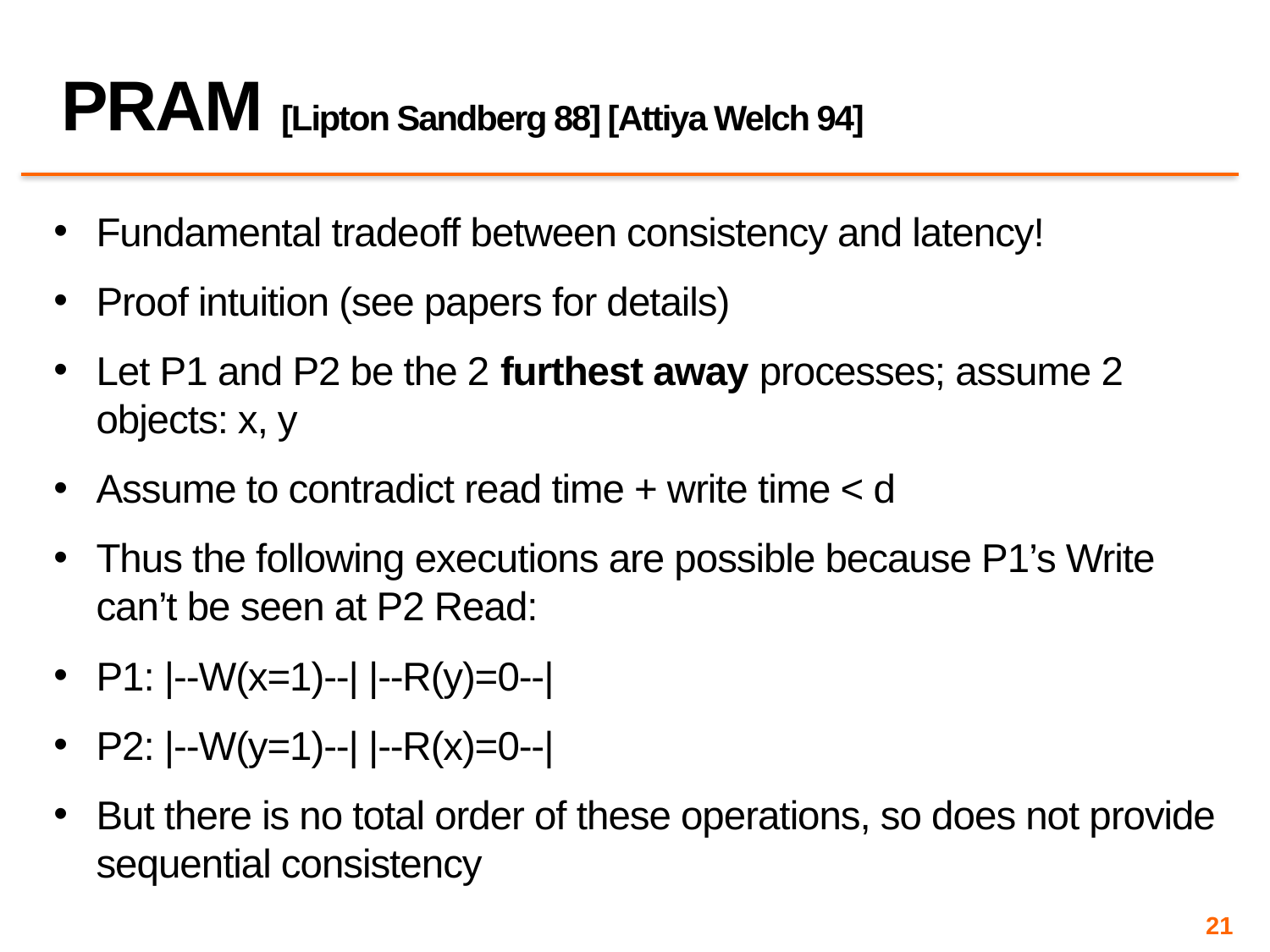

# PRAM [Lipton Sandberg 88] [Attiya Welch 94]
Fundamental tradeoff between consistency and latency!
Proof intuition (see papers for details)
Let P1 and P2 be the 2 furthest away processes; assume 2 objects: x, y
Assume to contradict read time + write time < d
Thus the following executions are possible because P1’s Write can’t be seen at P2 Read:
P1: |--W(x=1)--| |--R(y)=0--|
P2: |--W(y=1)--| |--R(x)=0--|
But there is no total order of these operations, so does not provide sequential consistency
21